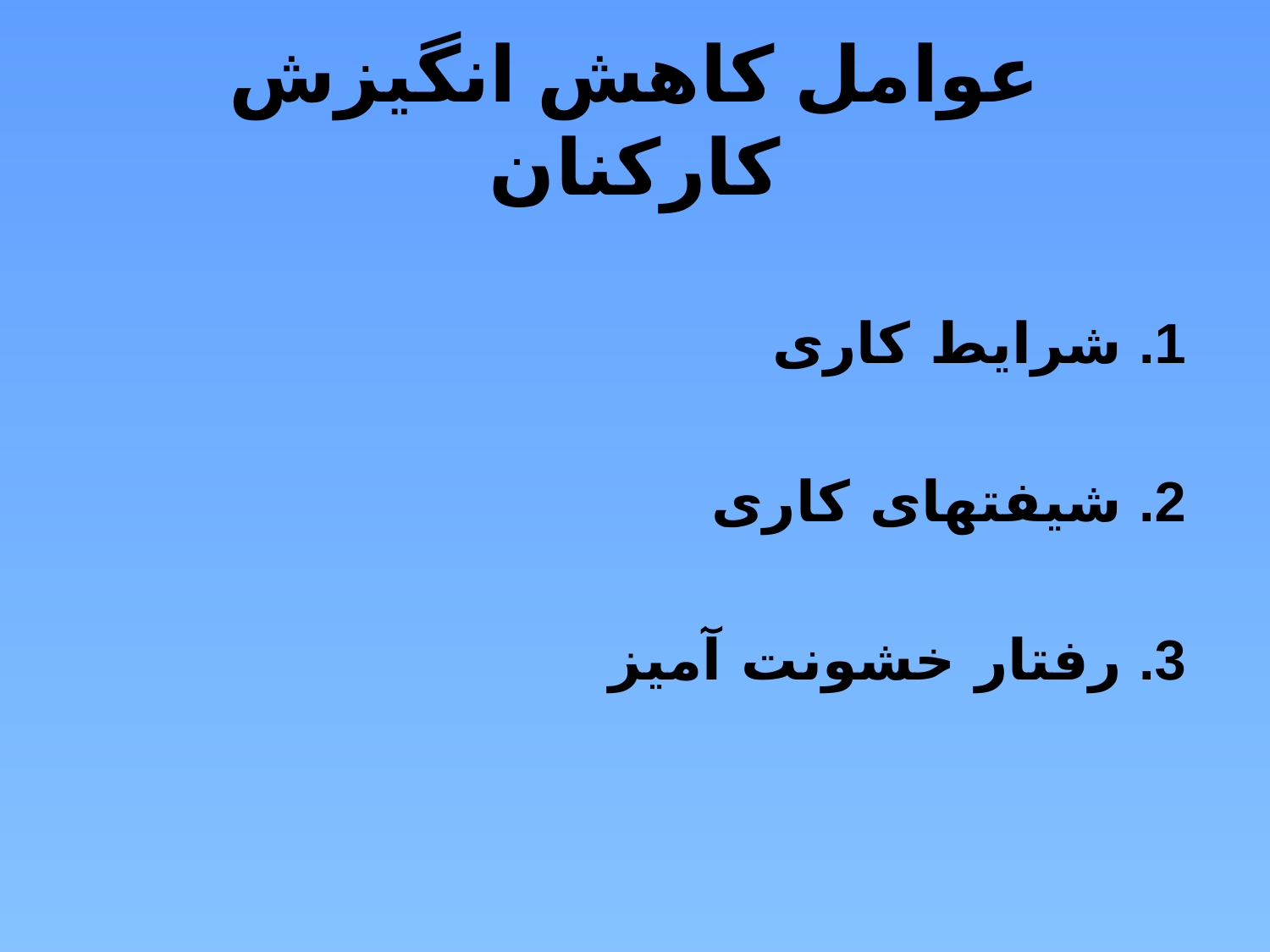

# عوامل کاهش انگیزش کارکنان

شرایط کاری

شیفتهای کاری

رفتار خشونت آمیز